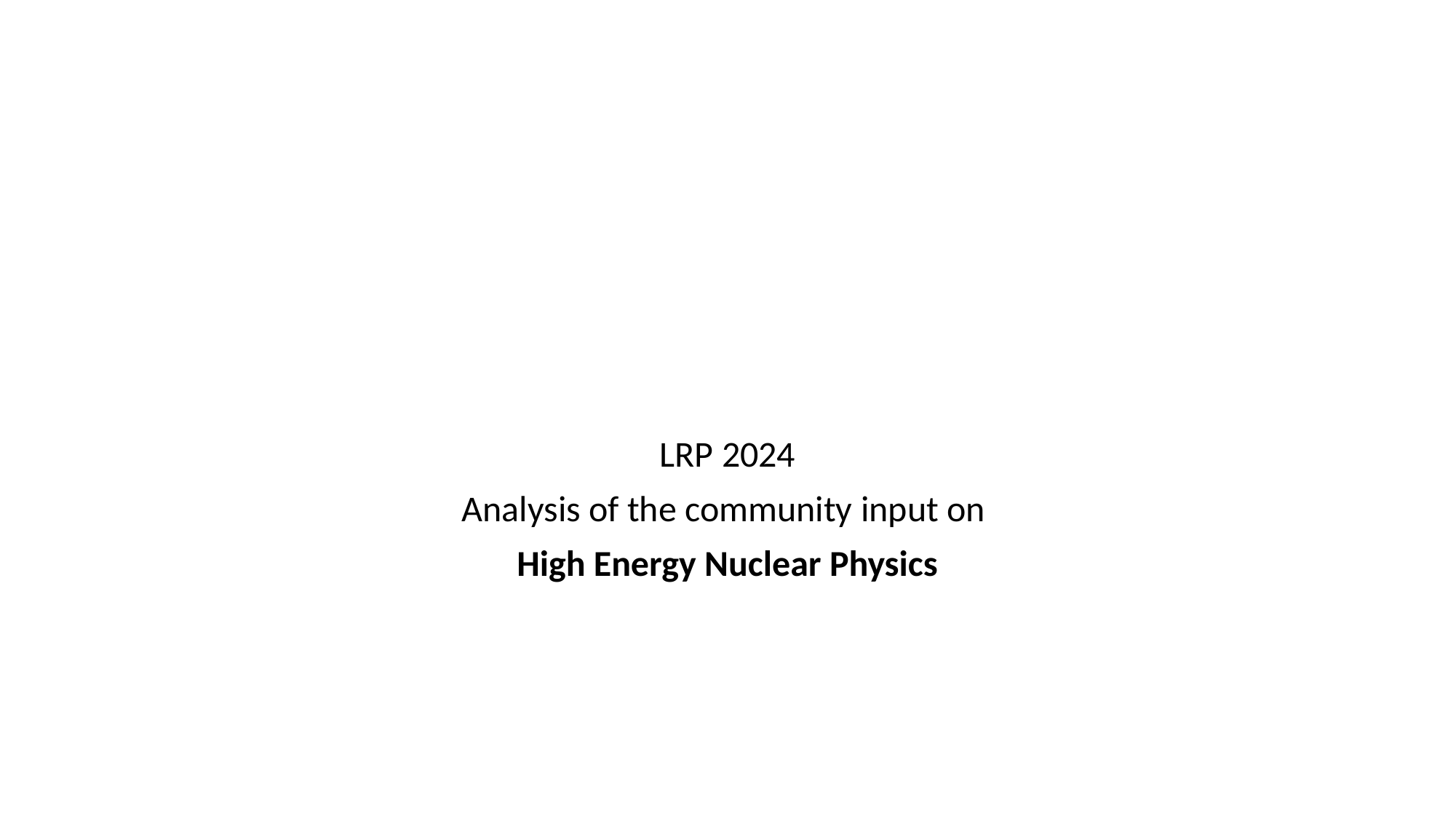

LRP 2024
Analysis of the community input on
High Energy Nuclear Physics